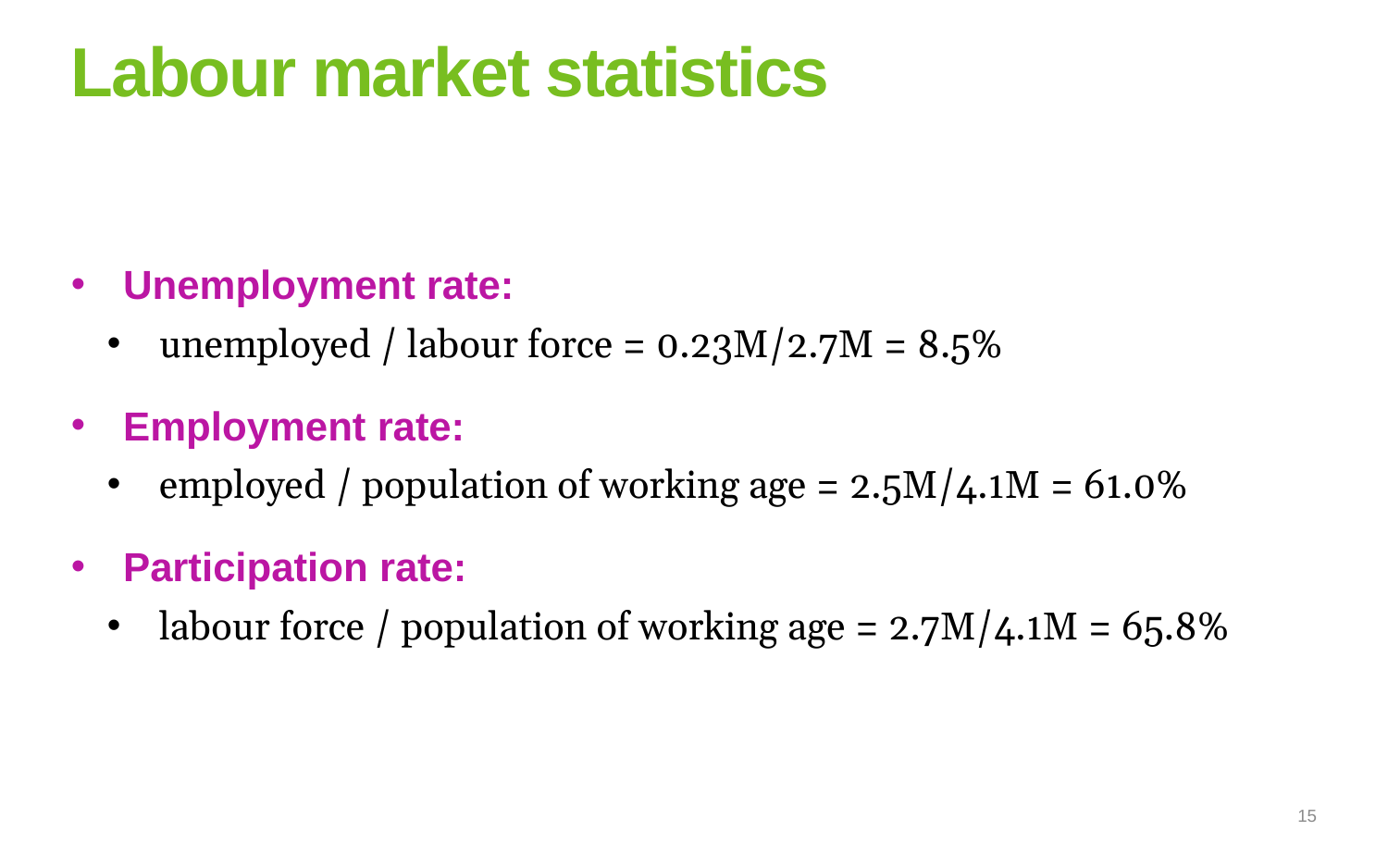

# Labour market statistics
Unemployment rate:
unemployed / labour force = 0.23M/2.7M = 8.5%
Employment rate:
employed / population of working age = 2.5M/4.1M = 61.0%
Participation rate:
labour force / population of working age = 2.7M/4.1M = 65.8%
15